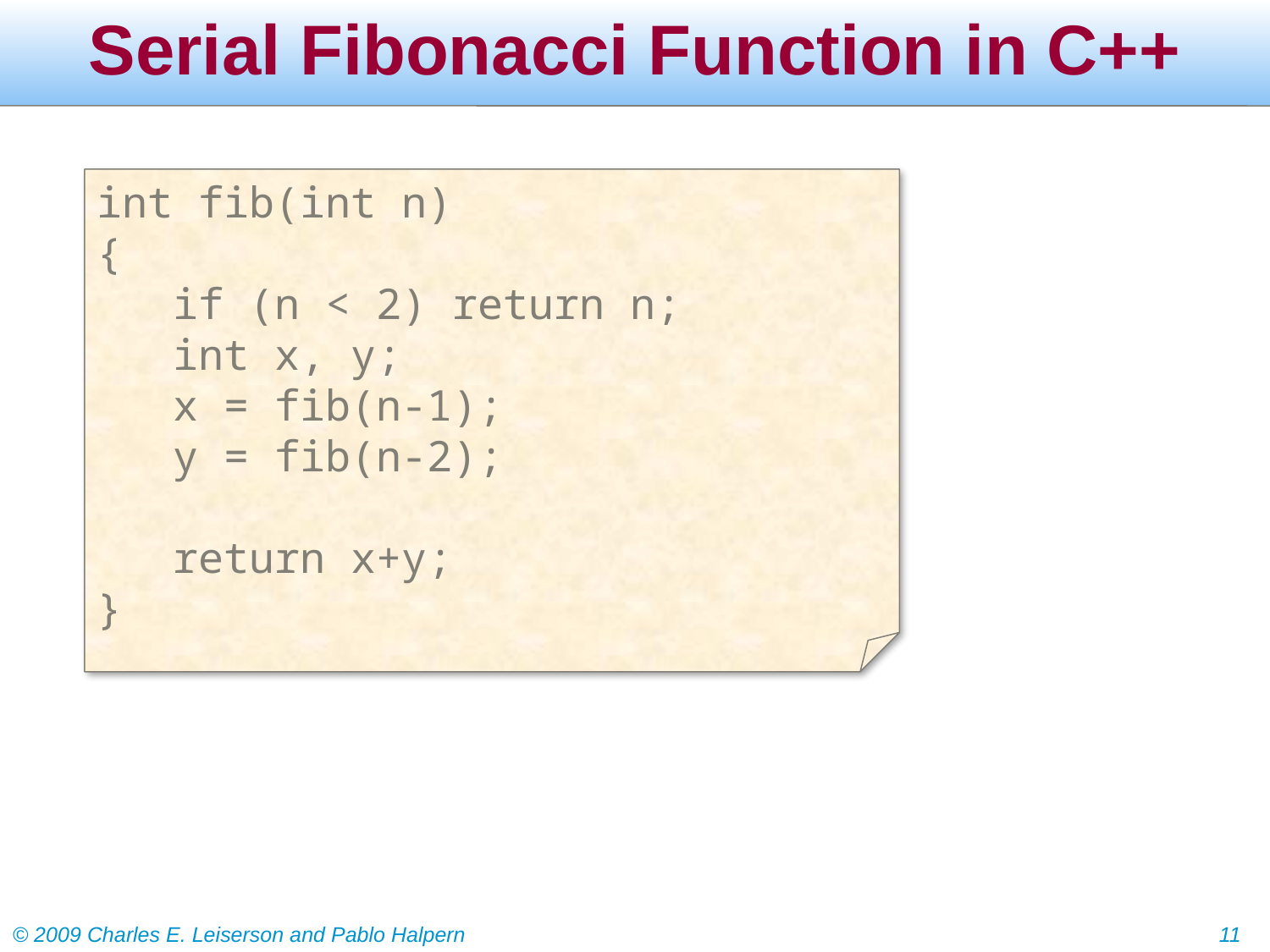

# Serial Fibonacci Function in C++
int fib(int n)
{
   if (n < 2) return n;
   int x, y;
   x = fib(n-1);
   y = fib(n-2);

   return x+y;
}